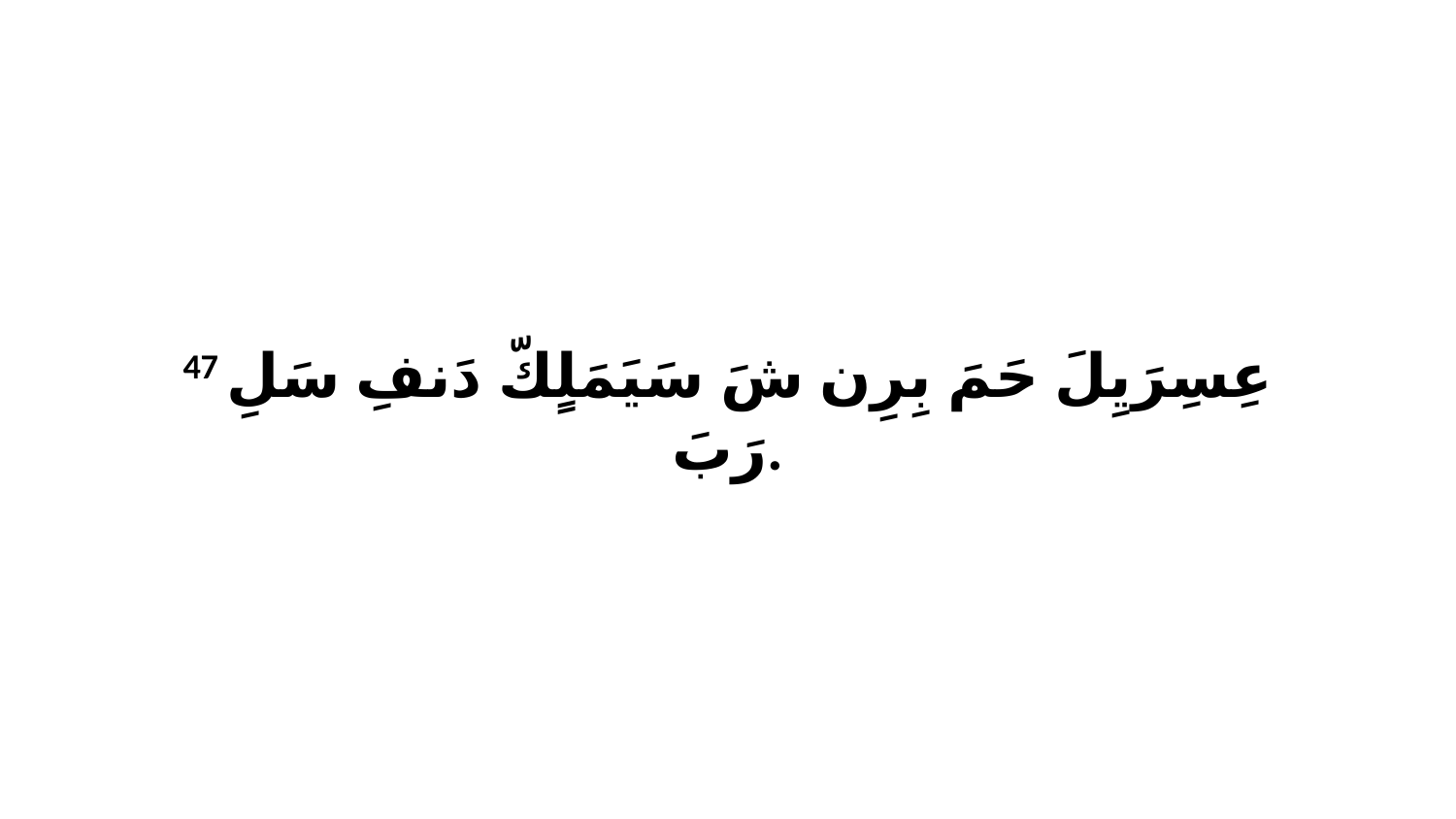

47 عِسِرَيِلَ حَمَ بِرِن شَ سَيَمَلٍكّ دَنفِ سَلِ رَبَ.